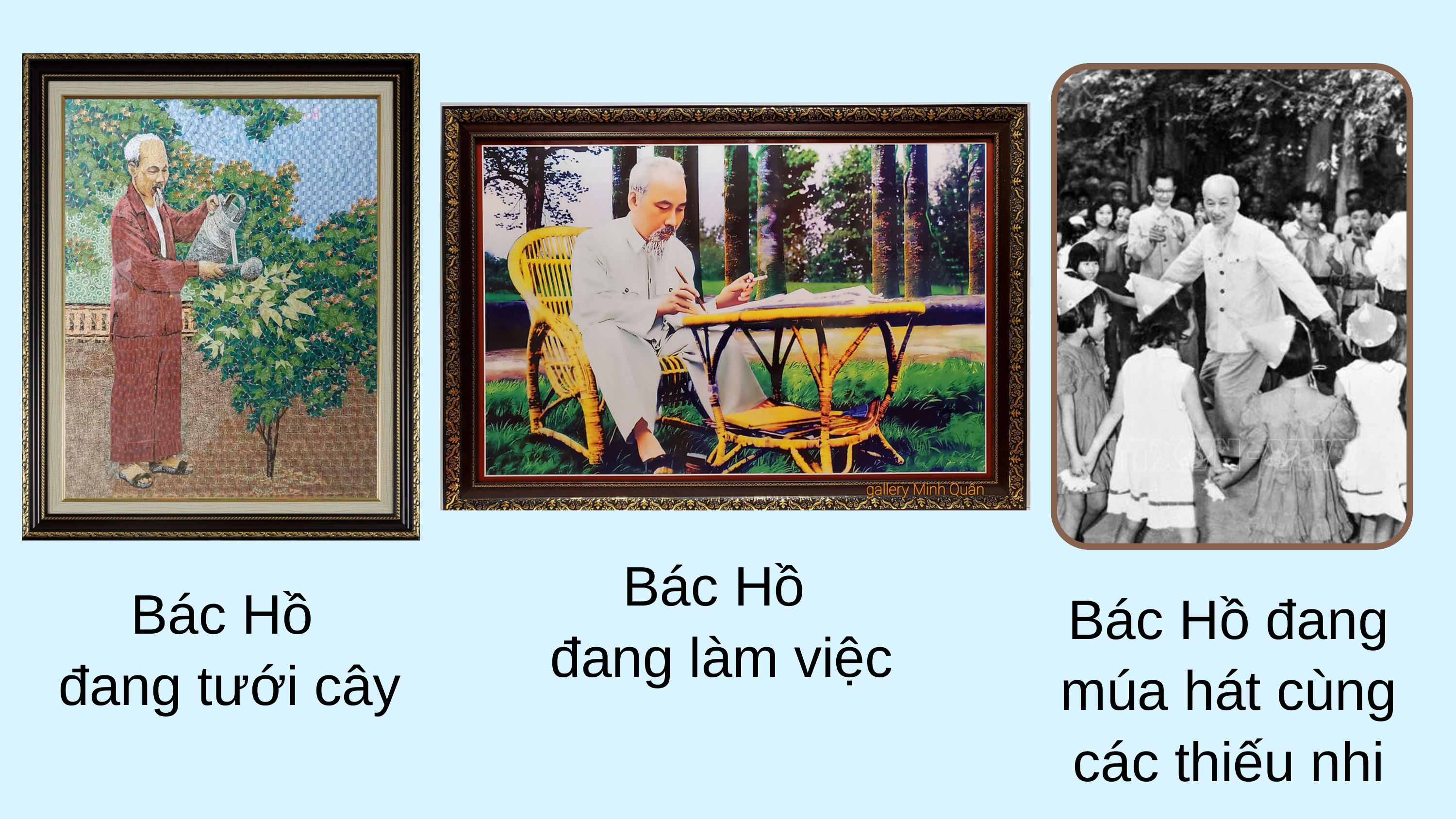

Bác Hồ
đang làm việc
Bác Hồ
đang tưới cây
Bác Hồ đang múa hát cùng các thiếu nhi